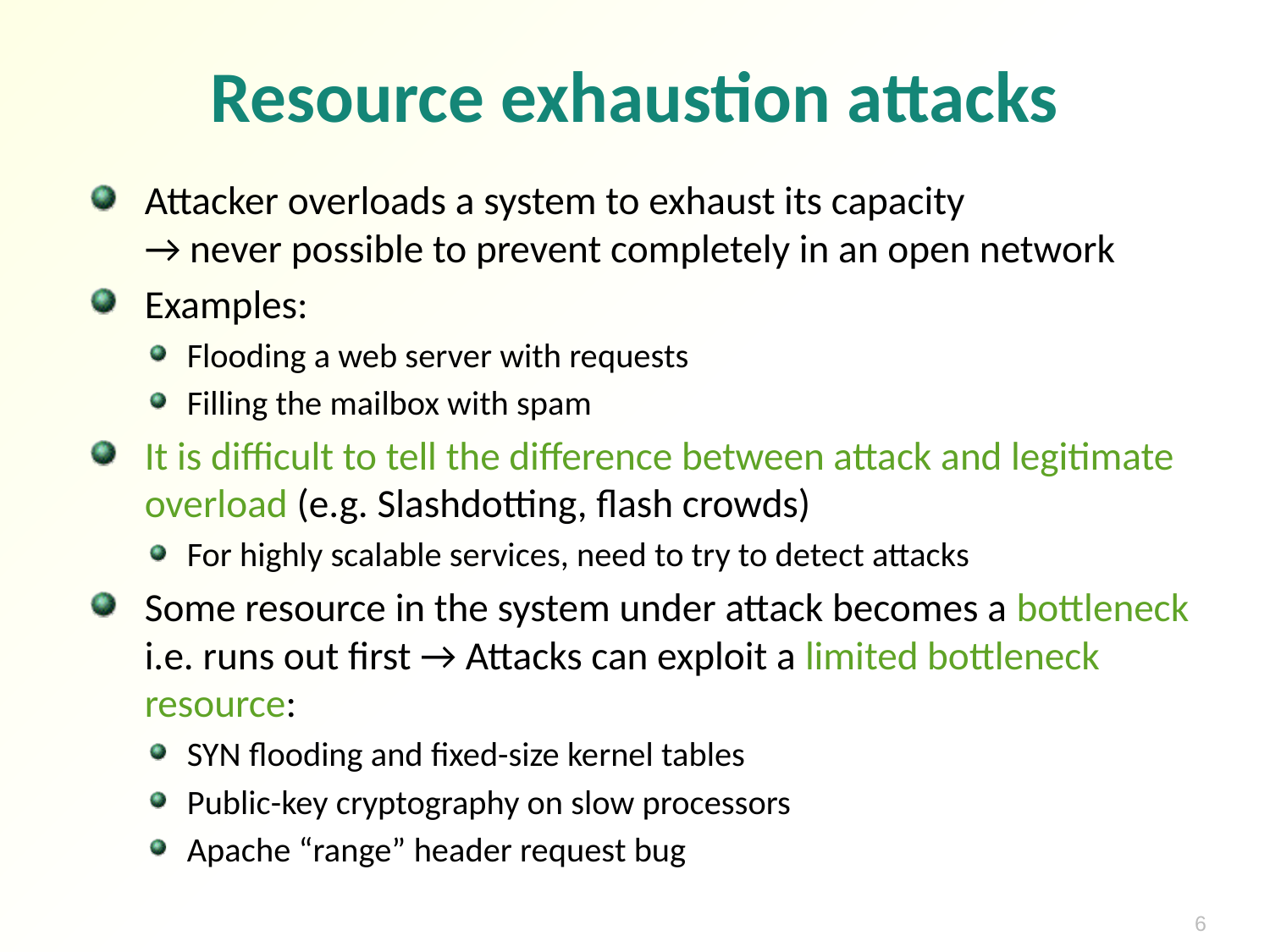

# Resource exhaustion attacks
Attacker overloads a system to exhaust its capacity
→ never possible to prevent completely in an open network
Examples:
Flooding a web server with requests
Filling the mailbox with spam
It is difficult to tell the difference between attack and legitimate overload (e.g. Slashdotting, flash crowds)
For highly scalable services, need to try to detect attacks
Some resource in the system under attack becomes a bottleneck i.e. runs out first → Attacks can exploit a limited bottleneck resource:
SYN flooding and fixed-size kernel tables
Public-key cryptography on slow processors
Apache “range” header request bug

6